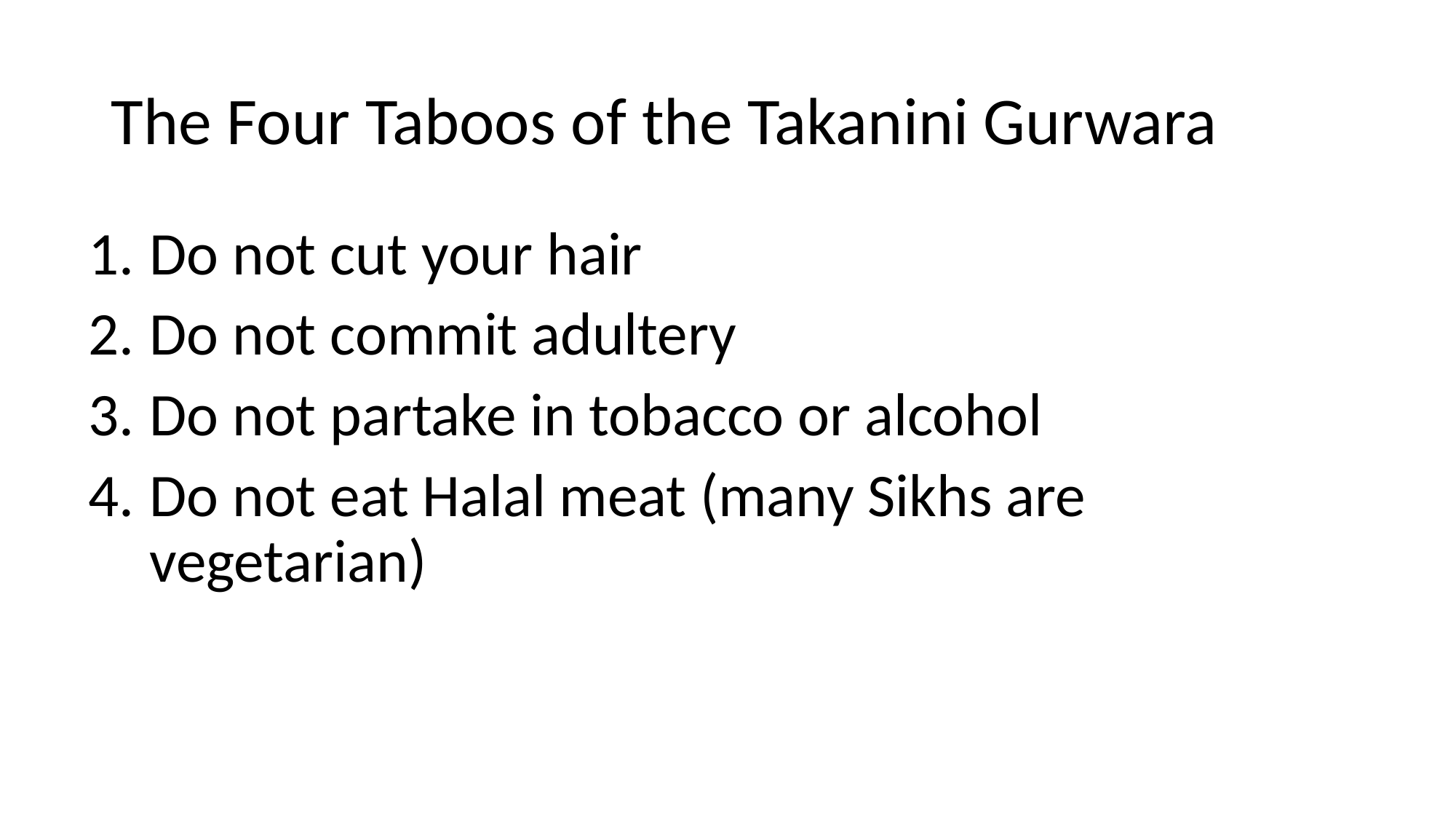

# The Four Taboos of the Takanini Gurwara
Do not cut your hair
Do not commit adultery
Do not partake in tobacco or alcohol
Do not eat Halal meat (many Sikhs are vegetarian)